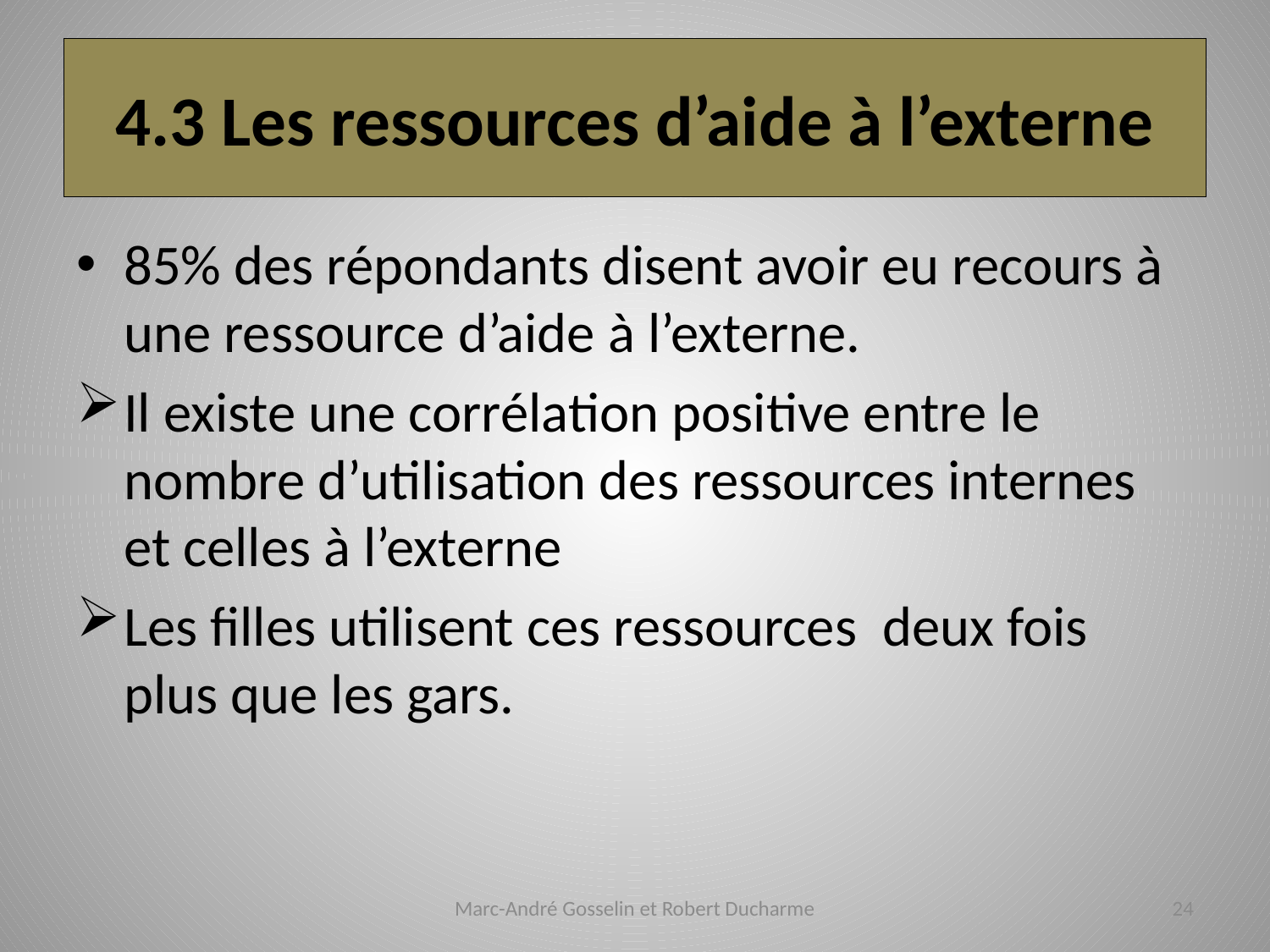

# 4.3 Les ressources d’aide à l’externe
85% des répondants disent avoir eu recours à une ressource d’aide à l’externe.
Il existe une corrélation positive entre le nombre d’utilisation des ressources internes et celles à l’externe
Les filles utilisent ces ressources  deux fois plus que les gars.
Marc-André Gosselin et Robert Ducharme
24